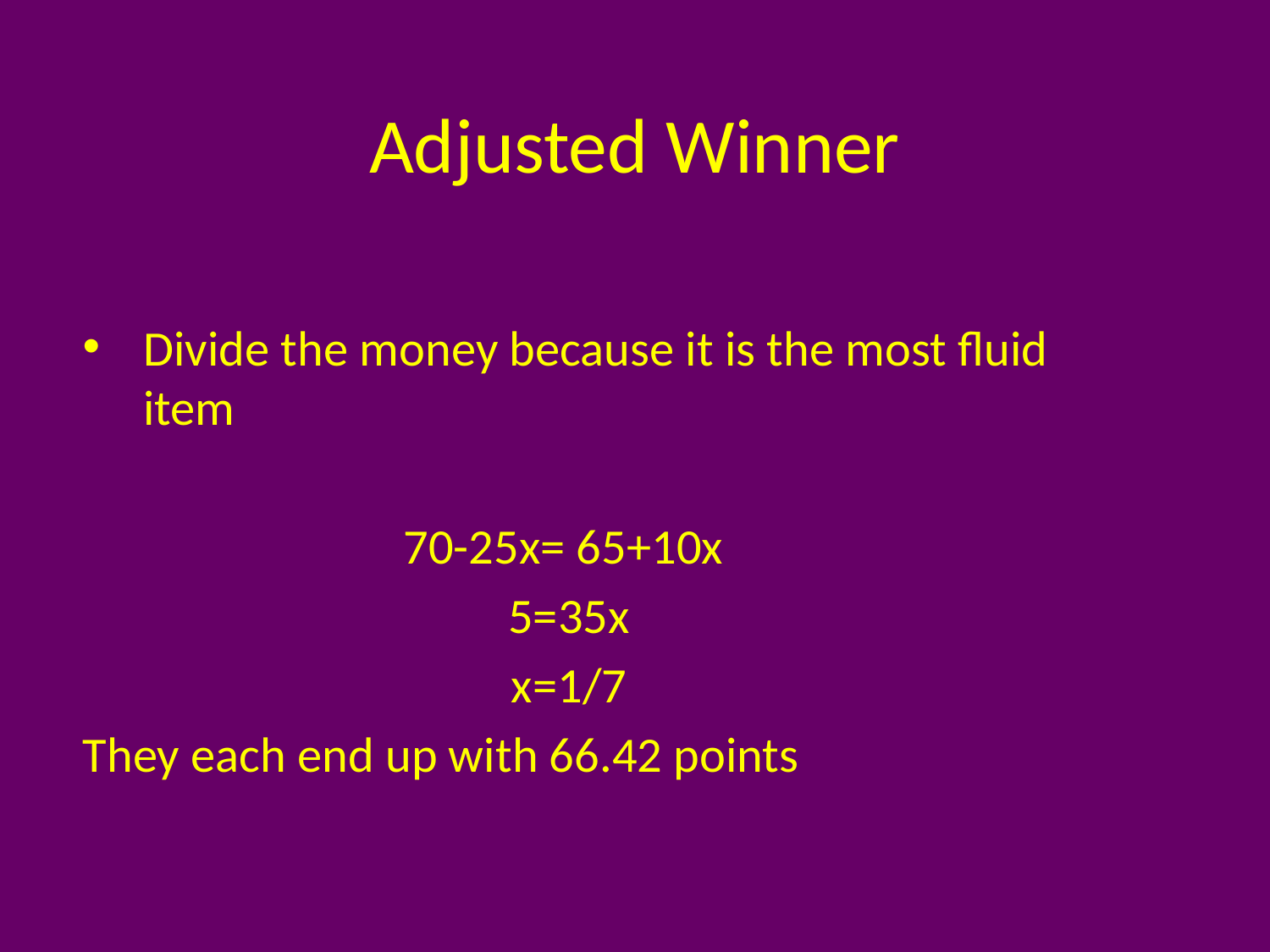

# Adjusted Winner
Divide the money because it is the most fluid item

70-25x= 65+10x
5=35x
x=1/7
They each end up with 66.42 points